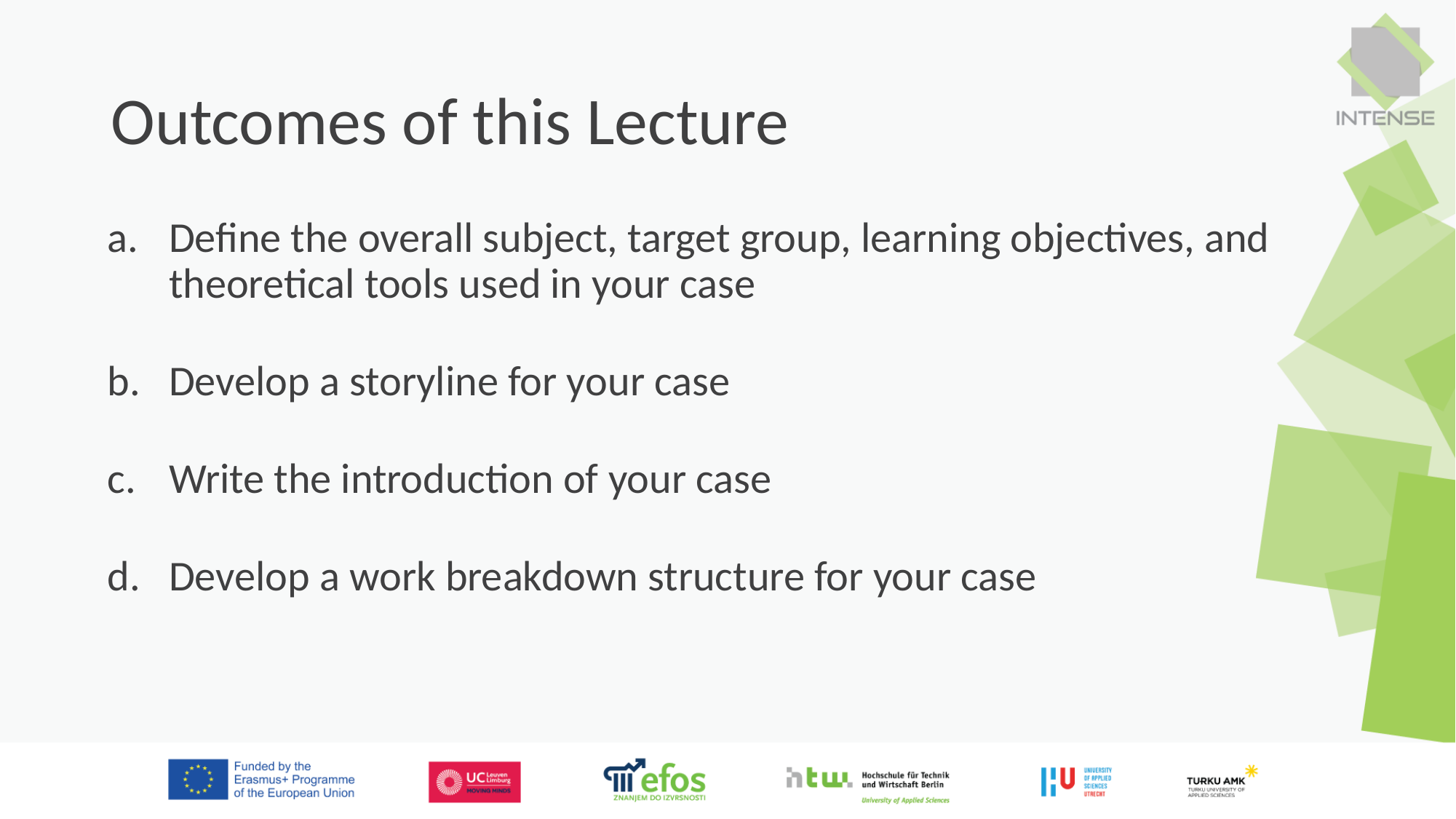

# Outcomes of this Lecture
Define the overall subject, target group, learning objectives, and theoretical tools used in your case
Develop a storyline for your case
Write the introduction of your case
Develop a work breakdown structure for your case